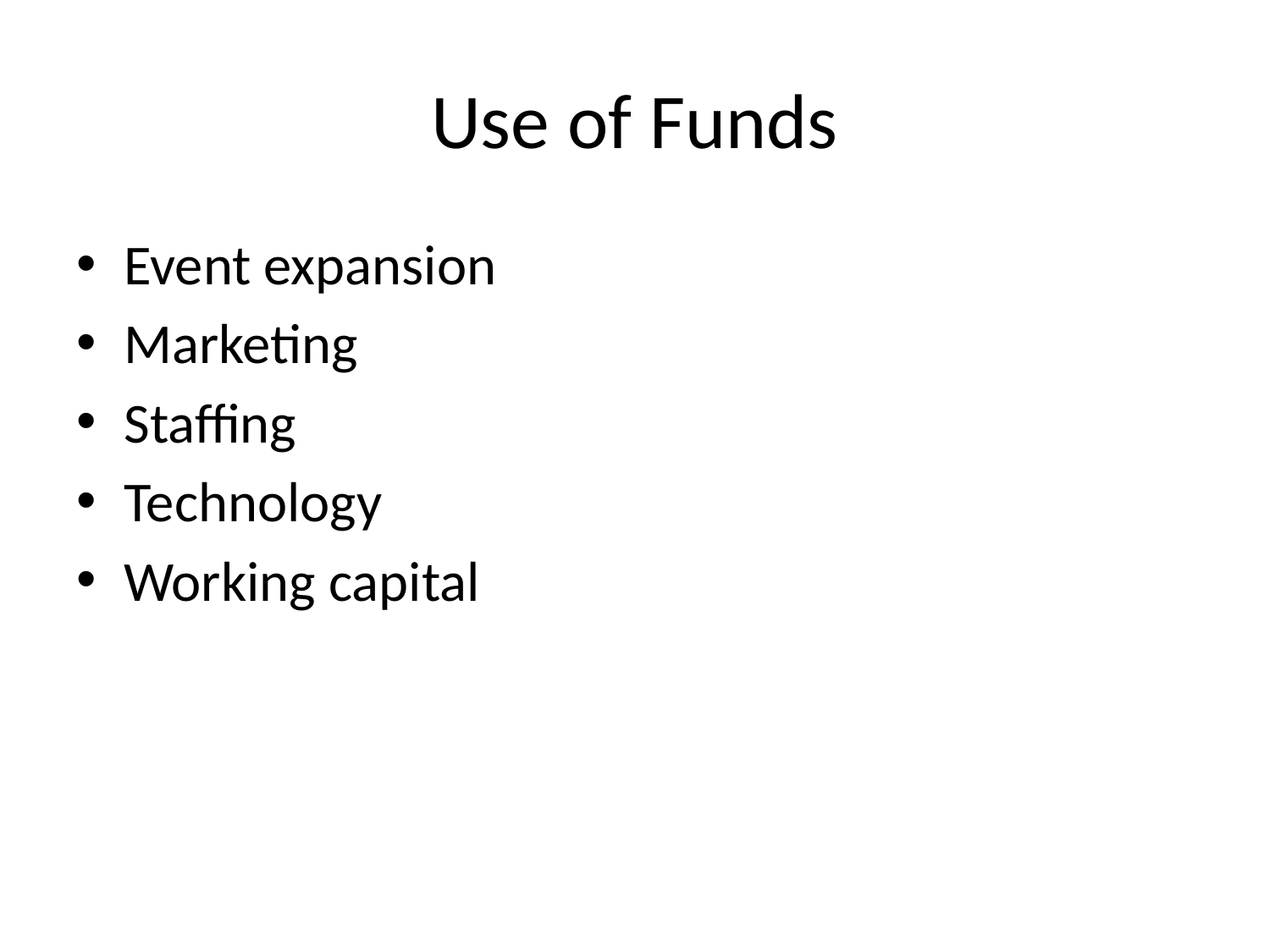

# Use of Funds
Event expansion
Marketing
Staffing
Technology
Working capital